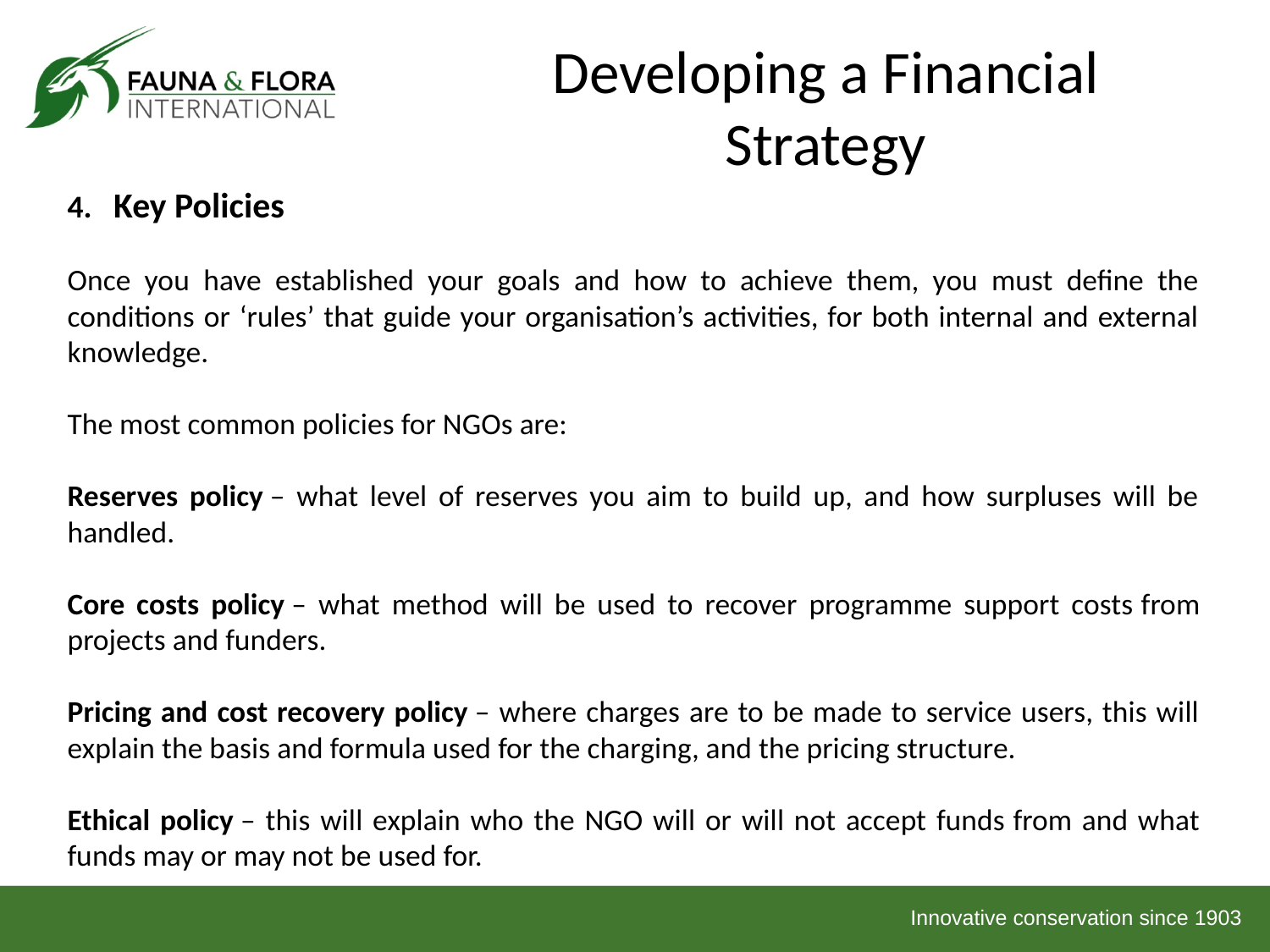

# Developing a Financial Strategy
4.   Key Policies

Once you have established your goals and how to achieve them, you must define the conditions or ‘rules’ that guide your organisation’s activities, for both internal and external knowledge.

The most common policies for NGOs are:

Reserves policy – what level of reserves you aim to build up, and how surpluses will be handled.

Core costs policy – what method will be used to recover programme support costs from projects and funders.

Pricing and cost recovery policy – where charges are to be made to service users, this will explain the basis and formula used for the charging, and the pricing structure.

Ethical policy – this will explain who the NGO will or will not accept funds from and what funds may or may not be used for.